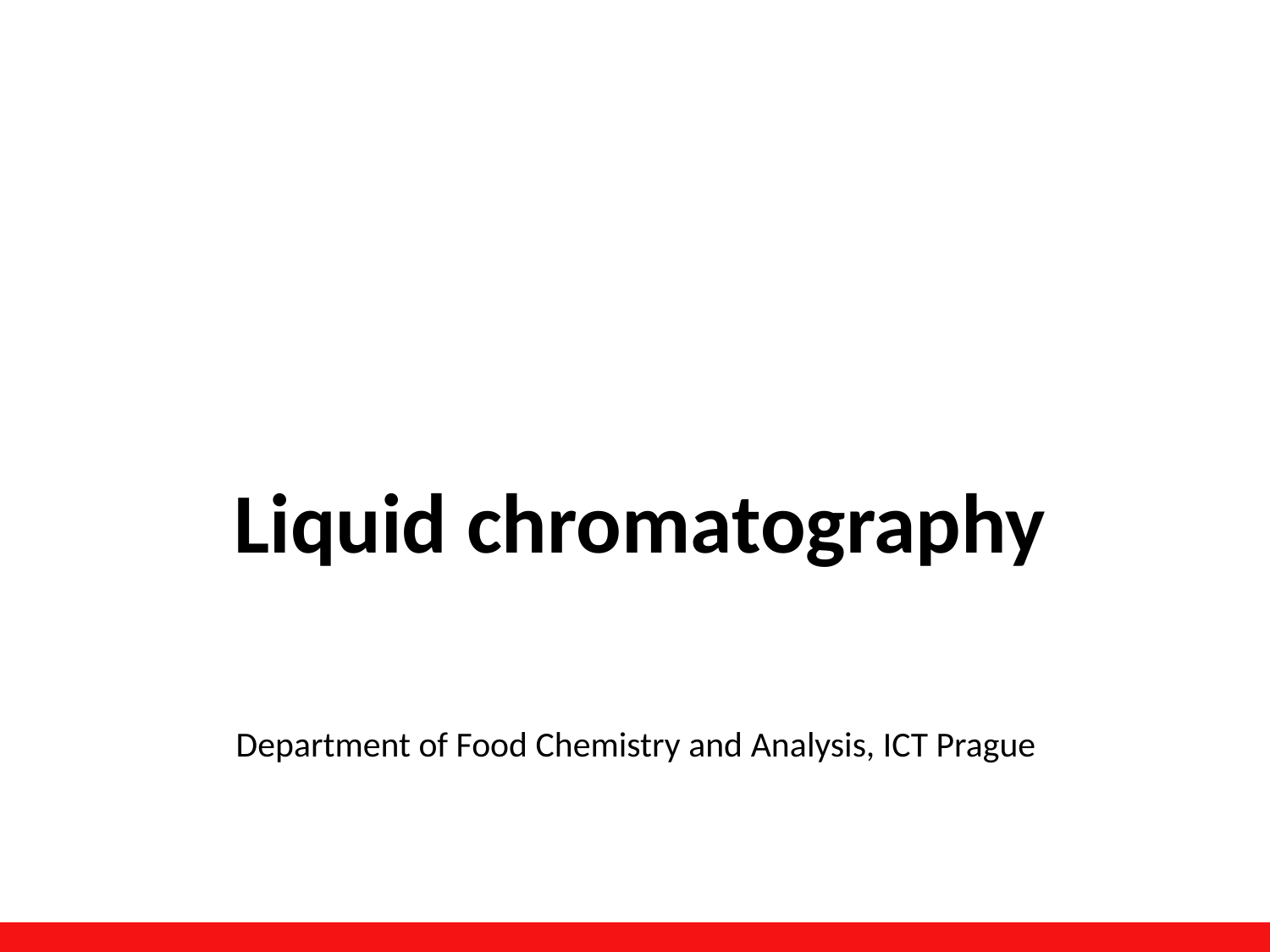

Liquid chromatography

Department of Food Chemistry and Analysis, ICT Prague